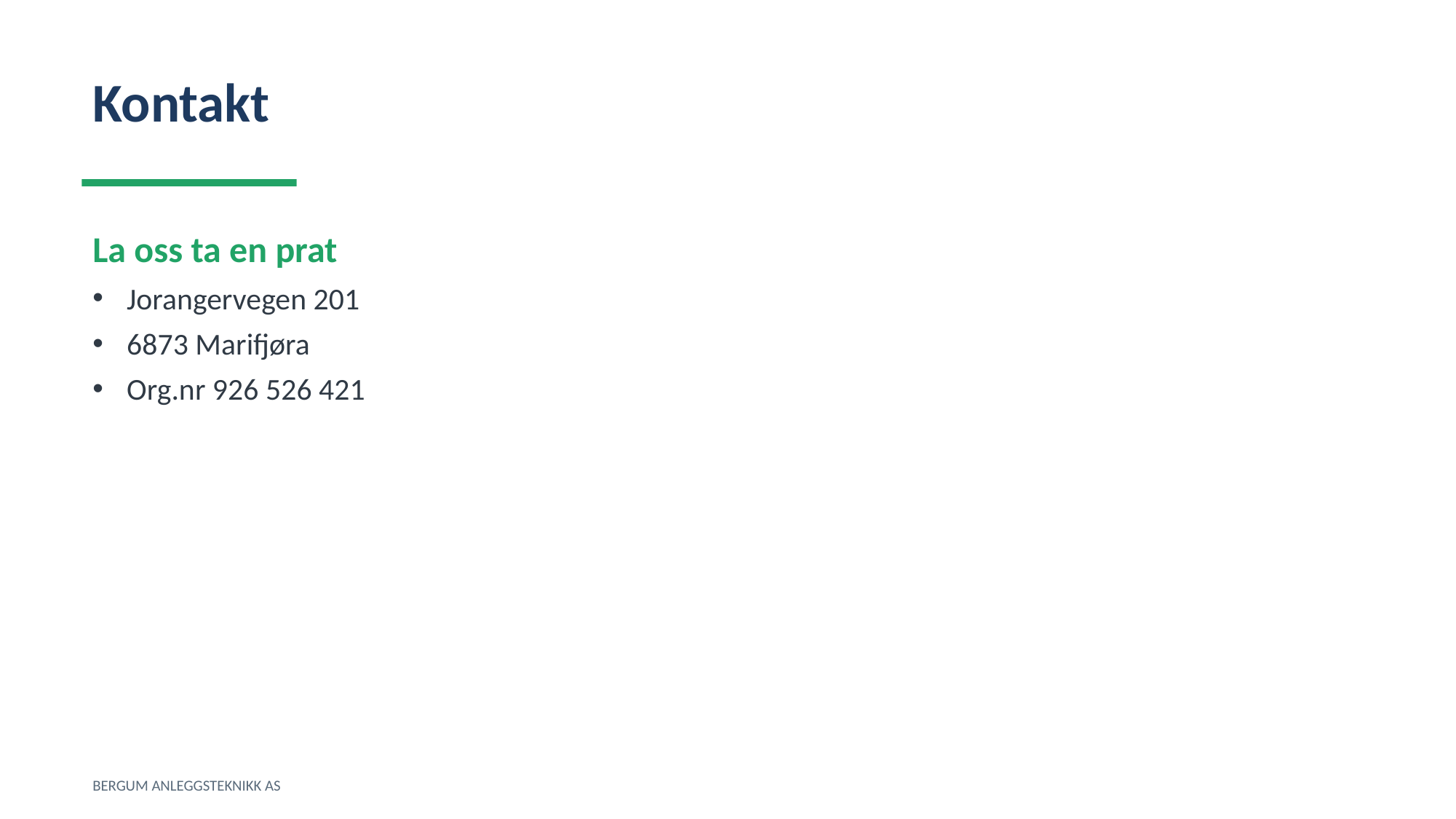

Kontakt

La oss ta en prat
Jorangervegen 201
6873 Marifjøra
Org.nr 926 526 421
BERGUM ANLEGGSTEKNIKK AS